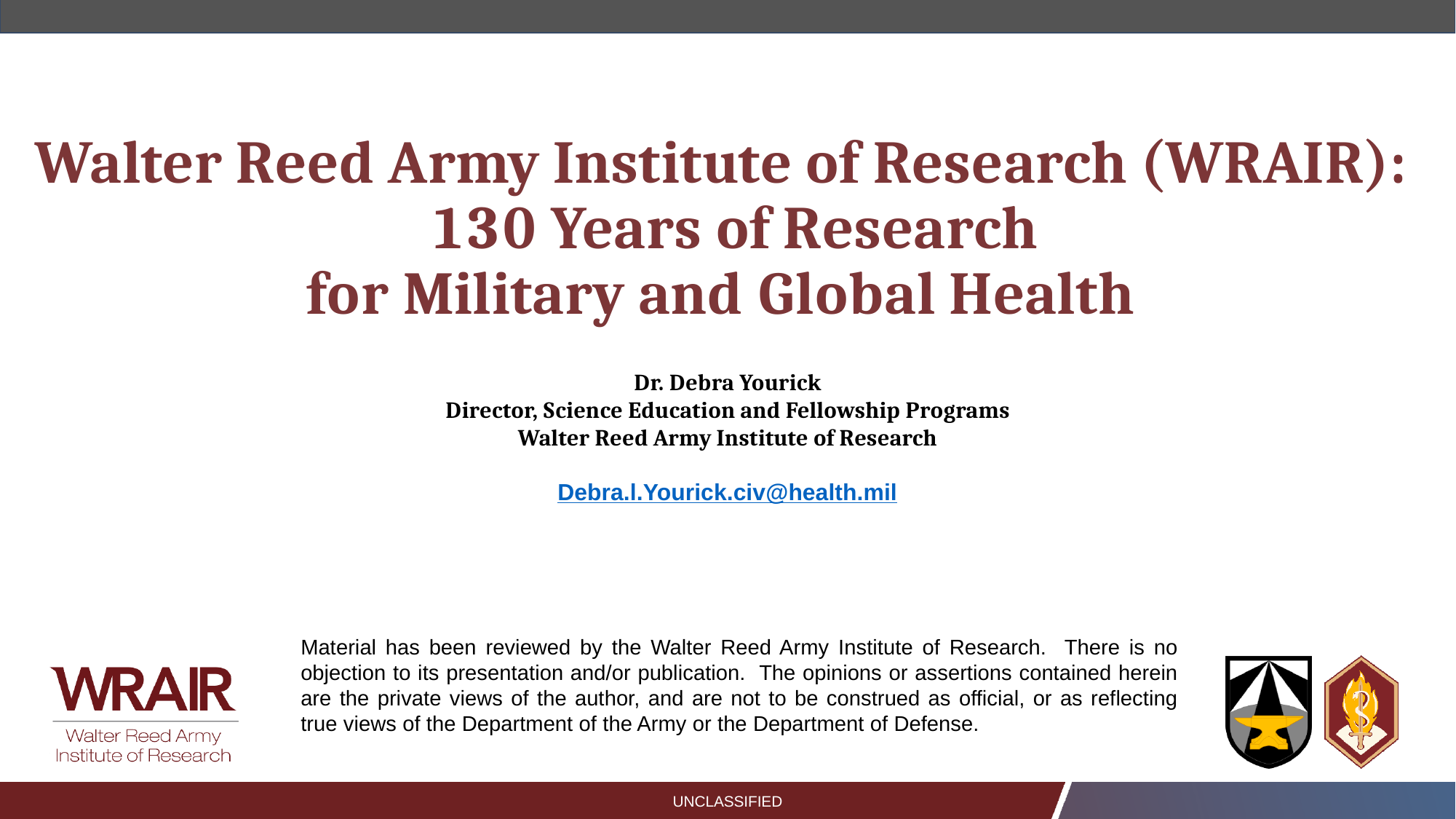

# Walter Reed Army Institute of Research (WRAIR): 130 Years of Research for Military and Global Health
Dr. Debra Yourick
Director, Science Education and Fellowship Programs
Walter Reed Army Institute of Research

Debra.l.Yourick.civ@health.mil

Material has been reviewed by the Walter Reed Army Institute of Research.  There is no objection to its presentation and/or publication.  The opinions or assertions contained herein are the private views of the author, and are not to be construed as official, or as reflecting true views of the Department of the Army or the Department of Defense.
UNCLASSIFIED